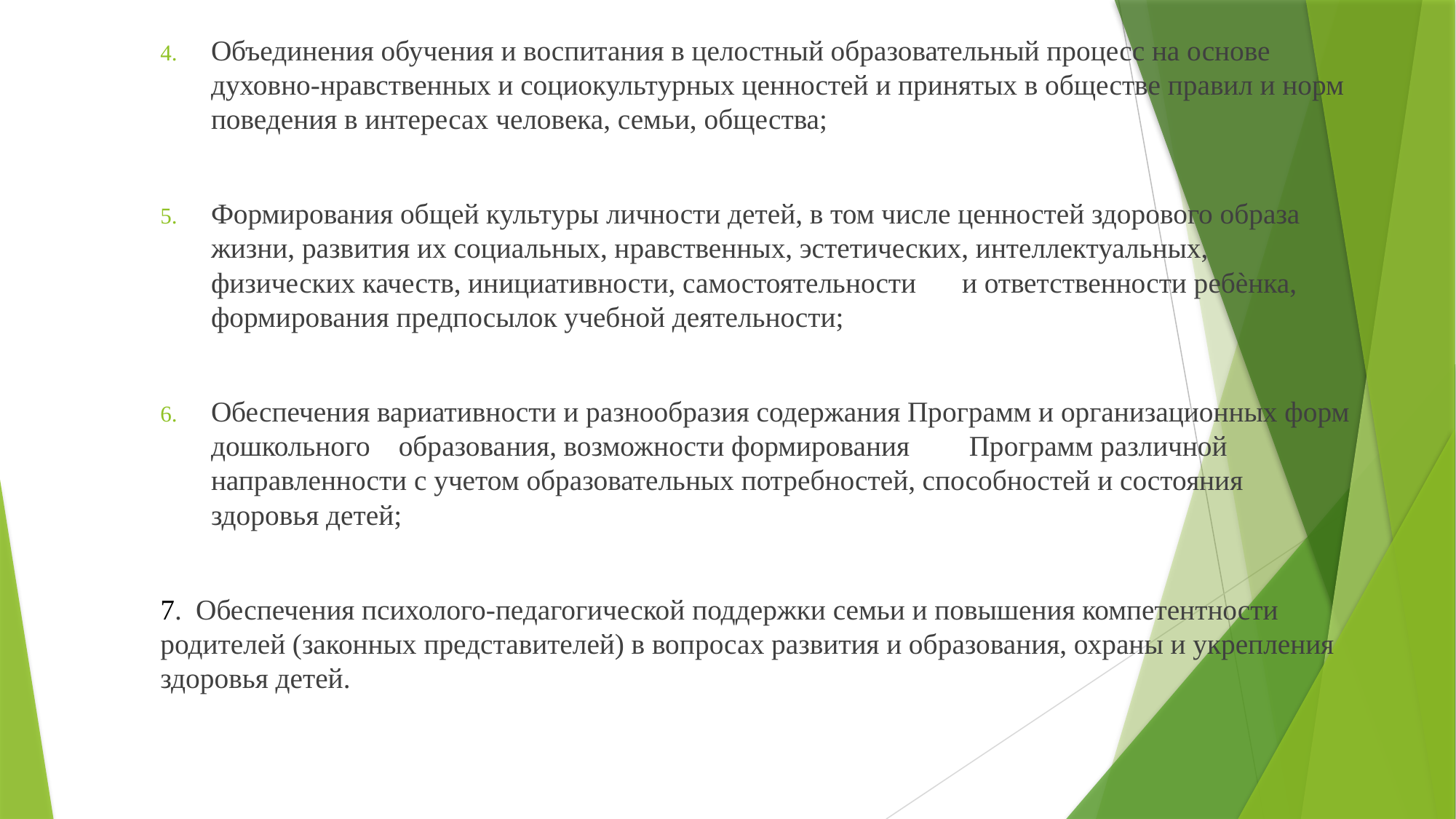

Объединения обучения и воспитания в целостный образовательный процесс на основе духовно-нравственных и социокультурных ценностей и принятых в обществе правил и норм поведения в интересах человека, семьи, общества;

Формирования общей культуры личности детей, в том числе ценностей здорового образа жизни, развития их социальных, нравственных, эстетических, интеллектуальных, физических качеств, инициативности, самостоятельности	и ответственности ребѐнка, формирования предпосылок учебной деятельности;

Обеспечения вариативности и разнообразия содержания Программ и организационных форм дошкольного	образования, возможности формирования	 Программ различной направленности с учетом образовательных потребностей, способностей и состояния здоровья детей;

7.  Обеспечения психолого-педагогической поддержки семьи и повышения компетентности родителей (законных представителей) в вопросах развития и образования, охраны и укрепления здоровья детей.